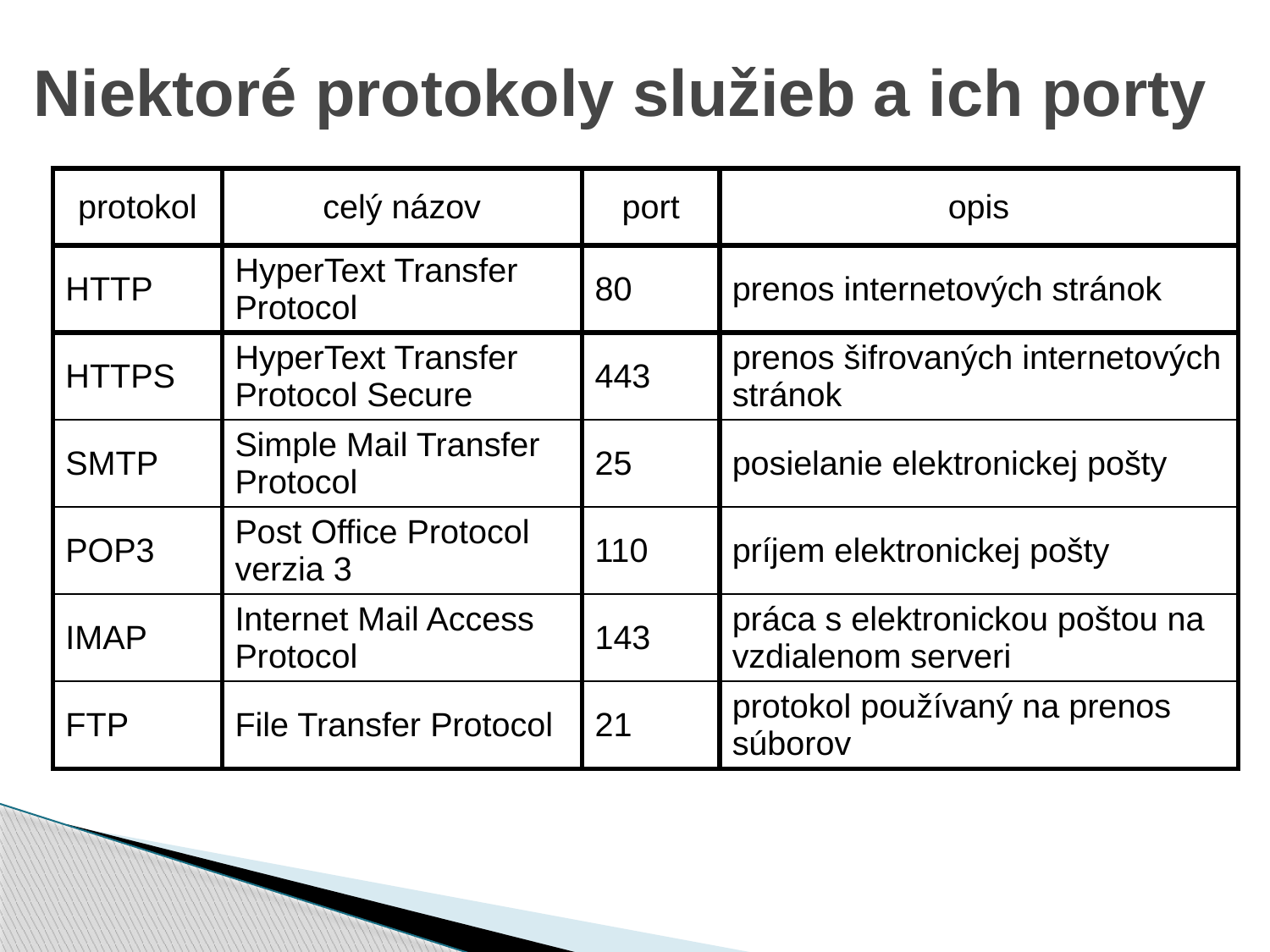

# Niektoré protokoly služieb a ich porty
| protokol | celý názov | port | opis |
| --- | --- | --- | --- |
| HTTP | HyperText Transfer Protocol | 80 | prenos internetových stránok |
| HTTPS | HyperText Transfer Protocol Secure | 443 | prenos šifrovaných internetových stránok |
| SMTP | Simple Mail Transfer Protocol | 25 | posielanie elektronickej pošty |
| POP3 | Post Office Protocol verzia 3 | 110 | príjem elektronickej pošty |
| IMAP | Internet Mail Access Protocol | 143 | práca s elektronickou poštou na vzdialenom serveri |
| FTP | File Transfer Protocol | 21 | protokol používaný na prenos súborov |